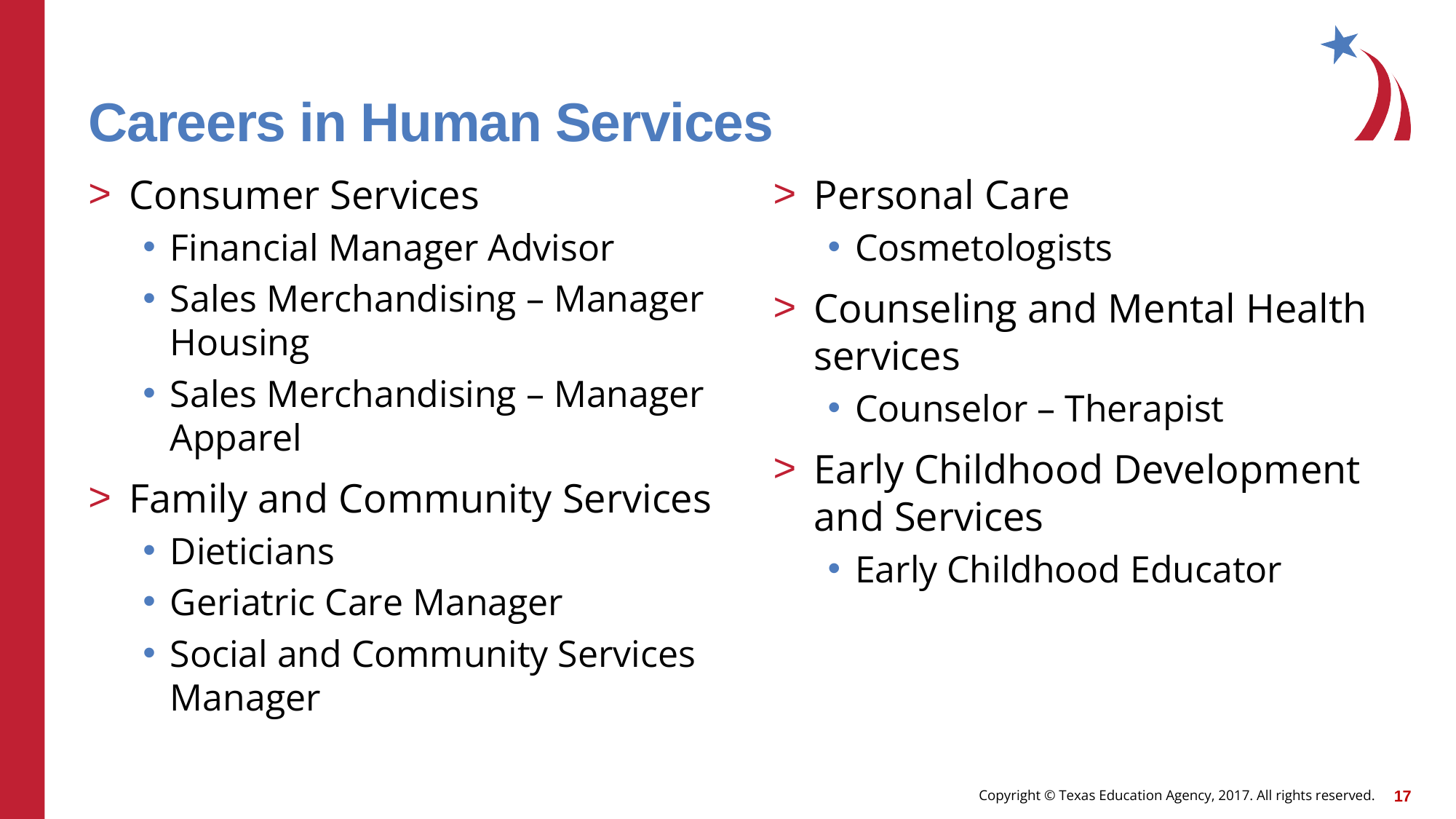

# Careers in Human Services
Consumer Services
Financial Manager Advisor
Sales Merchandising – Manager Housing
Sales Merchandising – Manager Apparel
Family and Community Services
Dieticians
Geriatric Care Manager
Social and Community Services Manager

Personal Care
Cosmetologists
Counseling and Mental Health services
Counselor – Therapist
Early Childhood Development and Services
Early Childhood Educator